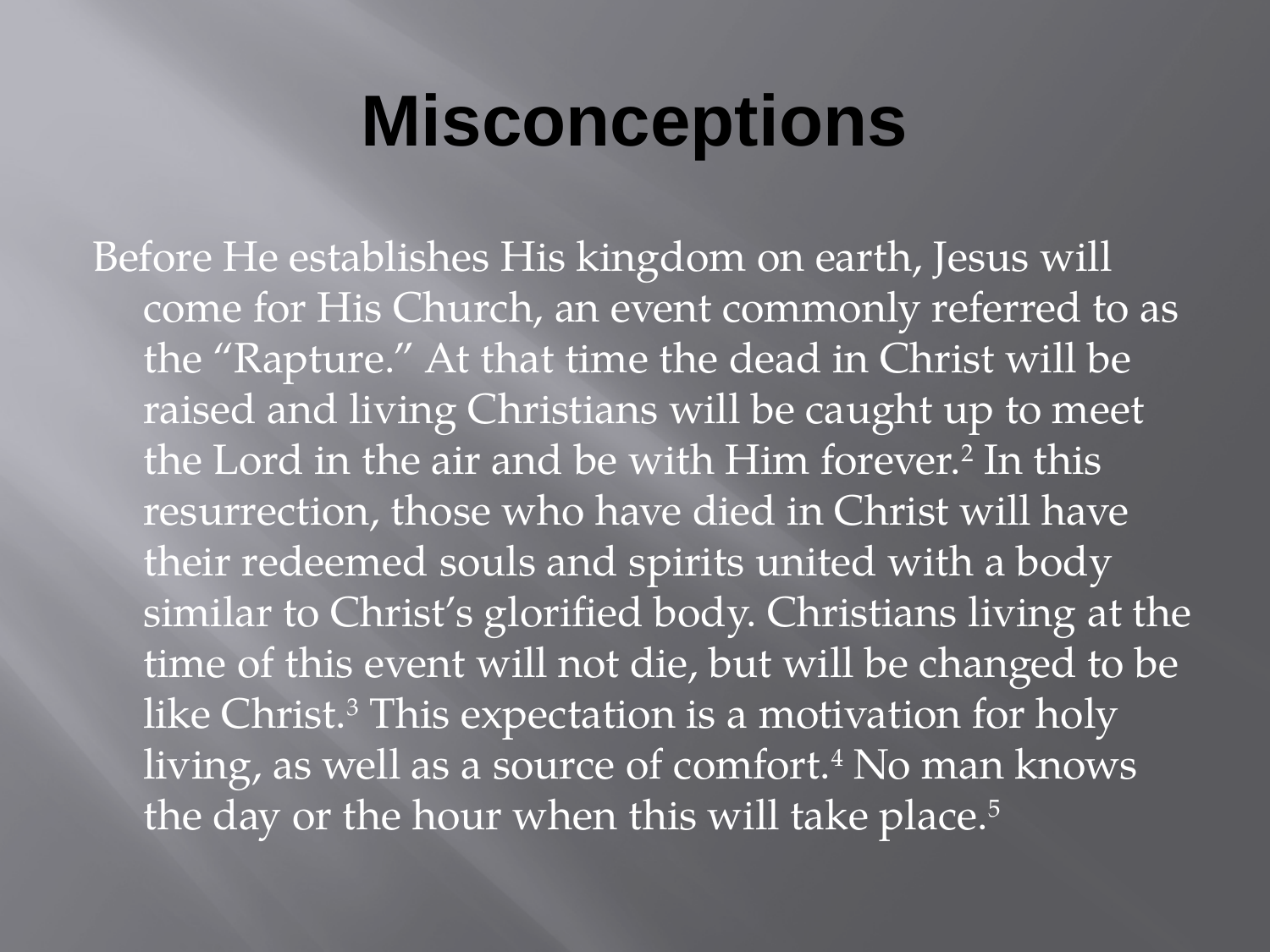

# Misconceptions
Before He establishes His kingdom on earth, Jesus will come for His Church, an event commonly referred to as the “Rapture.” At that time the dead in Christ will be raised and living Christians will be caught up to meet the Lord in the air and be with Him forever.2 In this resurrection, those who have died in Christ will have their redeemed souls and spirits united with a body similar to Christ’s glorified body. Christians living at the time of this event will not die, but will be changed to be like Christ.3 This expectation is a motivation for holy living, as well as a source of comfort.4 No man knows the day or the hour when this will take place.5